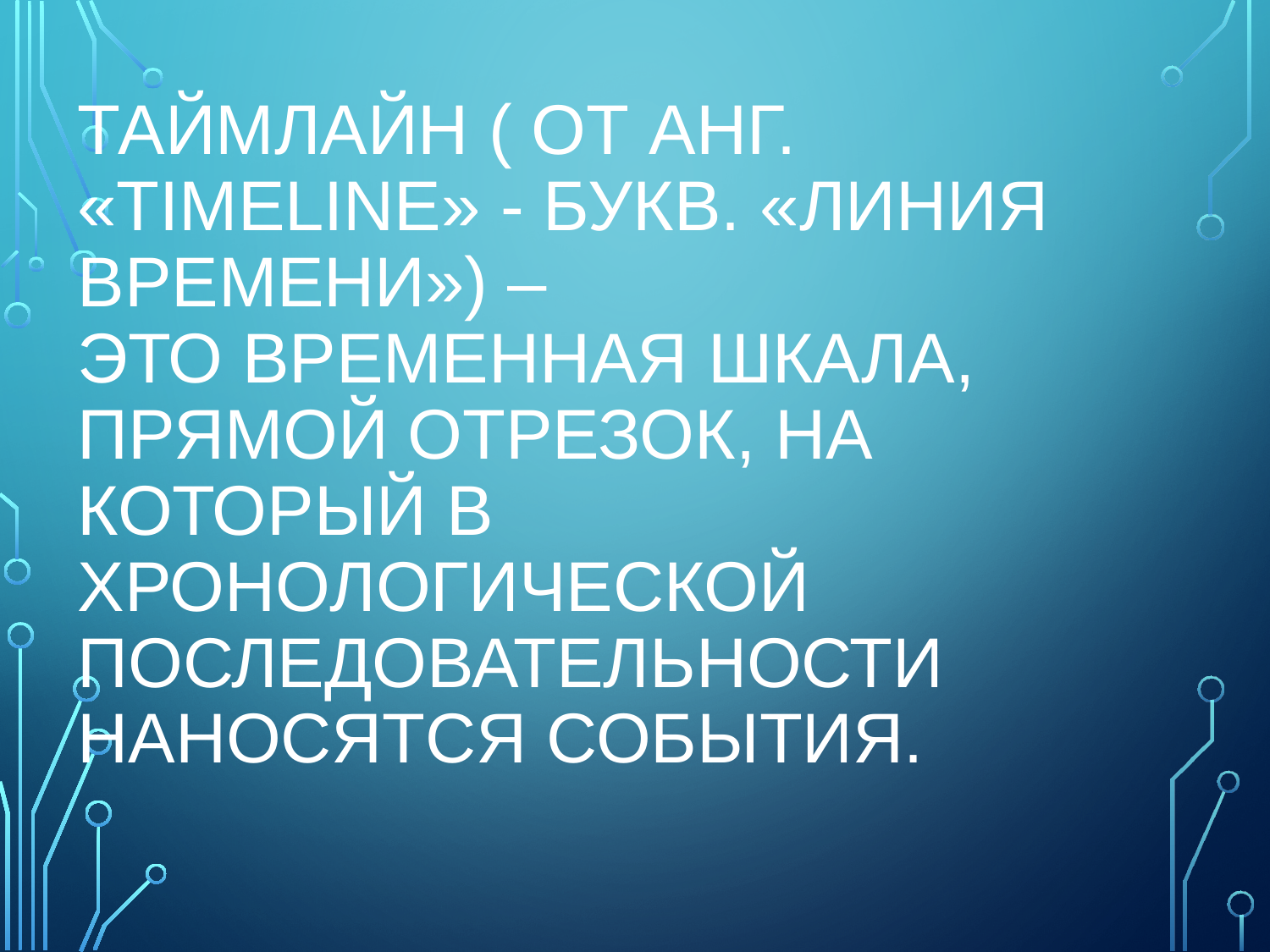

# Таймлайн ( от анг. «timeline» - букв. «линия времени») – это временная шкала, прямой отрезок, на который в хронологической последовательности наносятся события.